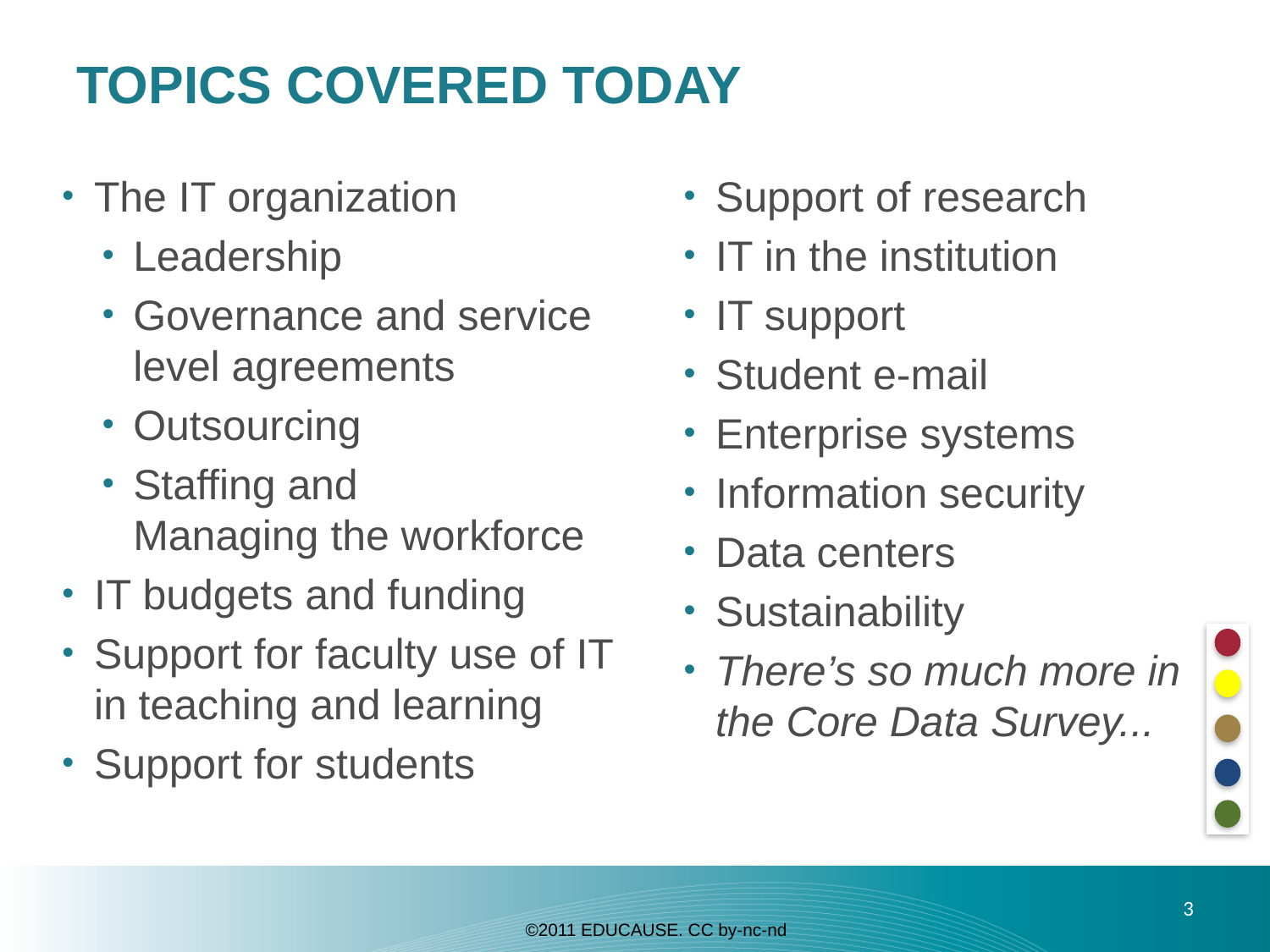

# TOPICS COVERED TODAY
The IT organization
Leadership
Governance and service level agreements
Outsourcing
Staffing and
Managing the workforce
IT budgets and funding
Support for faculty use of IT in teaching and learning
Support for students

Support of research
IT in the institution
IT support
Student e-mail
Enterprise systems
Information security
Data centers
Sustainability
There’s so much more in the Core Data Survey...

3